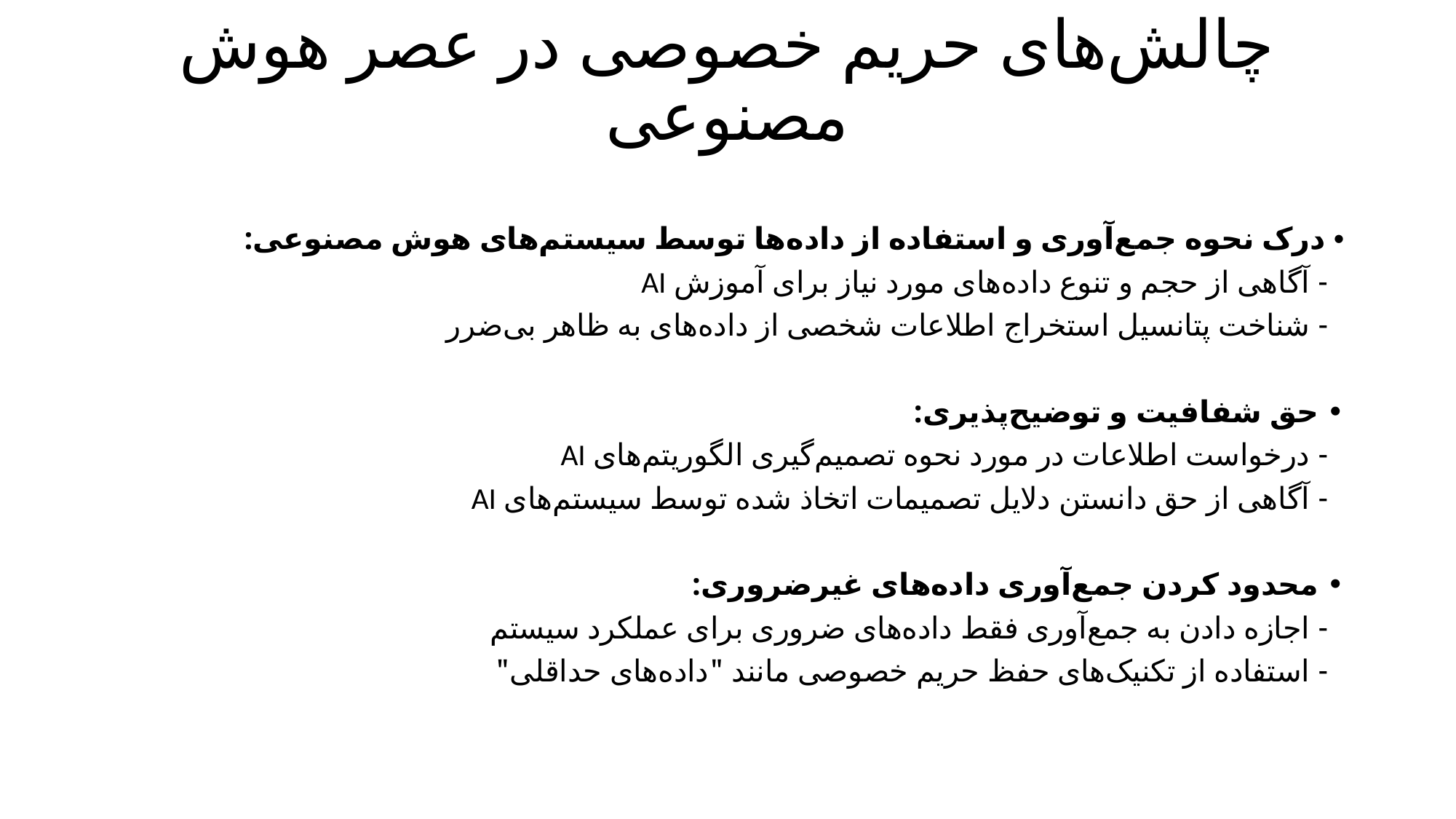

# چالش‌های حریم خصوصی در عصر هوش مصنوعی
• درک نحوه جمع‌آوری و استفاده از داده‌ها توسط سیستم‌های هوش مصنوعی:
  - آگاهی از حجم و تنوع داده‌های مورد نیاز برای آموزش AI
  - شناخت پتانسیل استخراج اطلاعات شخصی از داده‌های به ظاهر بی‌ضرر

• حق شفافیت و توضیح‌پذیری:
  - درخواست اطلاعات در مورد نحوه تصمیم‌گیری الگوریتم‌های AI
  - آگاهی از حق دانستن دلایل تصمیمات اتخاذ شده توسط سیستم‌های AI

• محدود کردن جمع‌آوری داده‌های غیرضروری:
  - اجازه دادن به جمع‌آوری فقط داده‌های ضروری برای عملکرد سیستم
  - استفاده از تکنیک‌های حفظ حریم خصوصی مانند "داده‌های حداقلی"